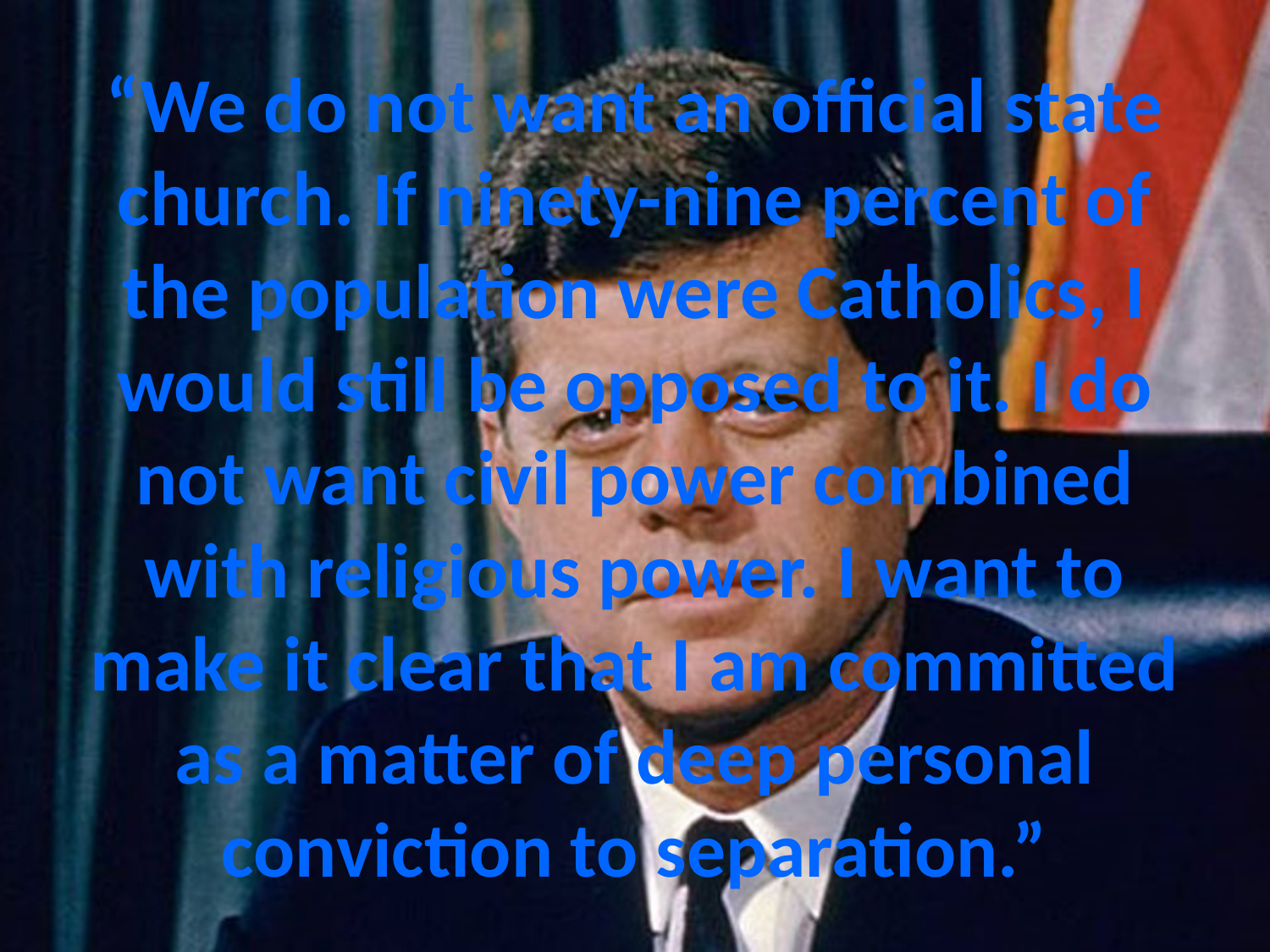

# “We do not want an official state church. If ninety-nine percent of the population were Catholics, I would still be opposed to it. I do not want civil power combined with religious power. I want to make it clear that I am committed as a matter of deep personal conviction to separation.”